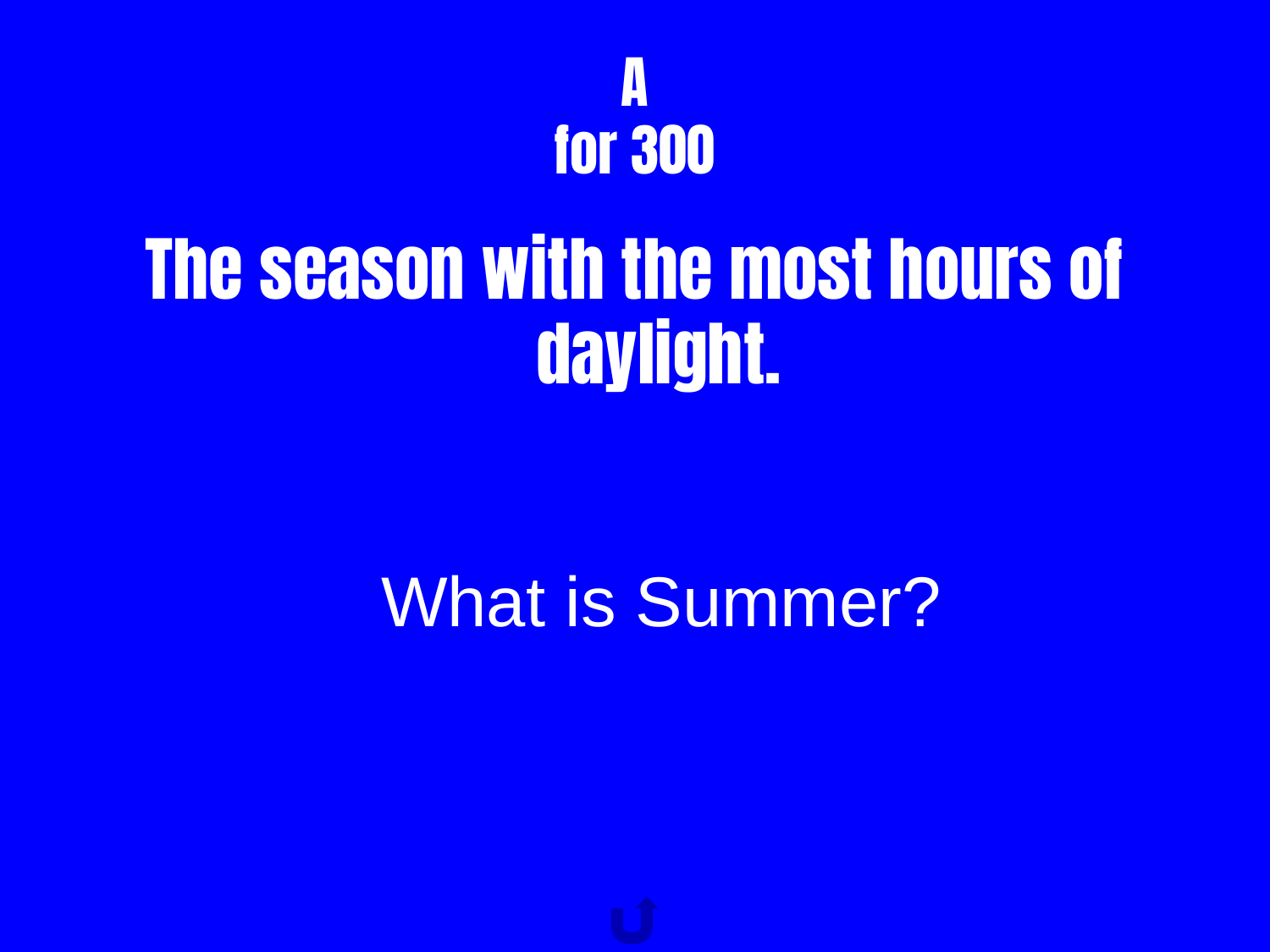

# A
for 300
The season with the most hours of daylight.

What is Summer?